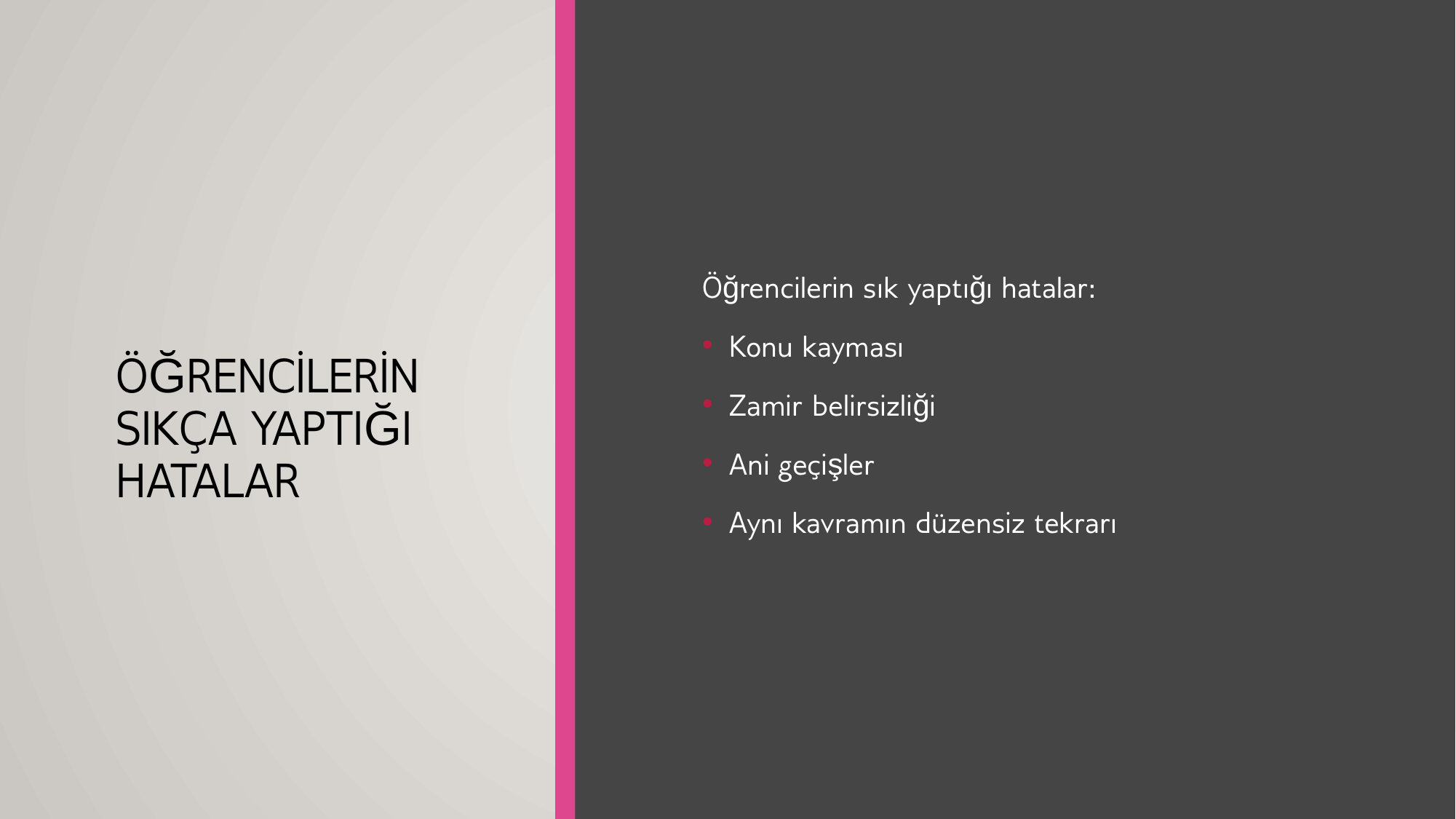

# Öğrencilerin sıkça yaptığı hatalar
Öğrencilerin sık yaptığı hatalar:
Konu kayması
Zamir belirsizliği
Ani geçişler
Aynı kavramın düzensiz tekrarı